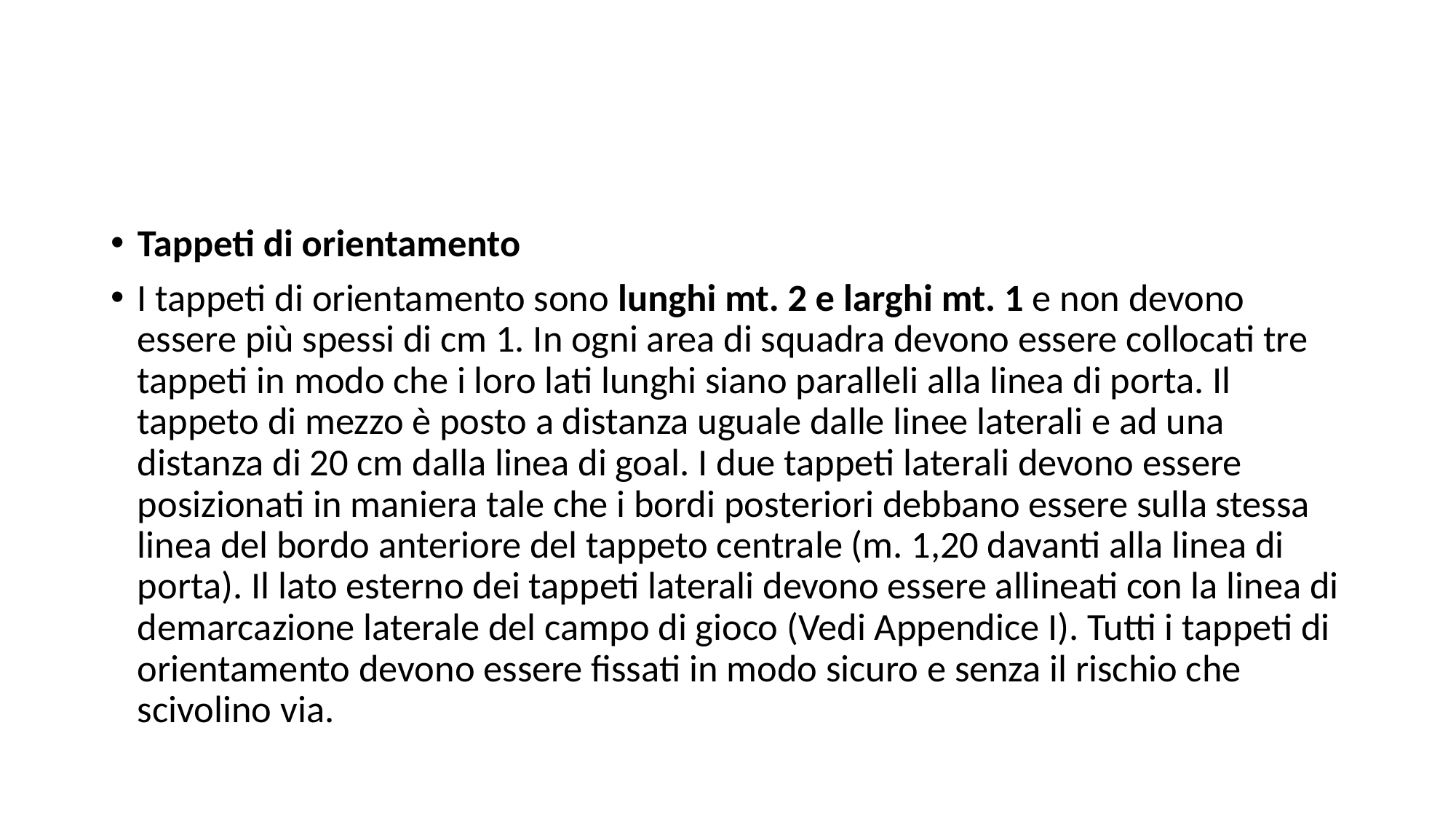

#
Tappeti di orientamento
I tappeti di orientamento sono lunghi mt. 2 e larghi mt. 1 e non devono essere più spessi di cm 1. In ogni area di squadra devono essere collocati tre tappeti in modo che i loro lati lunghi siano paralleli alla linea di porta. Il tappeto di mezzo è posto a distanza uguale dalle linee laterali e ad una distanza di 20 cm dalla linea di goal. I due tappeti laterali devono essere posizionati in maniera tale che i bordi posteriori debbano essere sulla stessa linea del bordo anteriore del tappeto centrale (m. 1,20 davanti alla linea di porta). Il lato esterno dei tappeti laterali devono essere allineati con la linea di demarcazione laterale del campo di gioco (Vedi Appendice I). Tutti i tappeti di orientamento devono essere fissati in modo sicuro e senza il rischio che scivolino via.